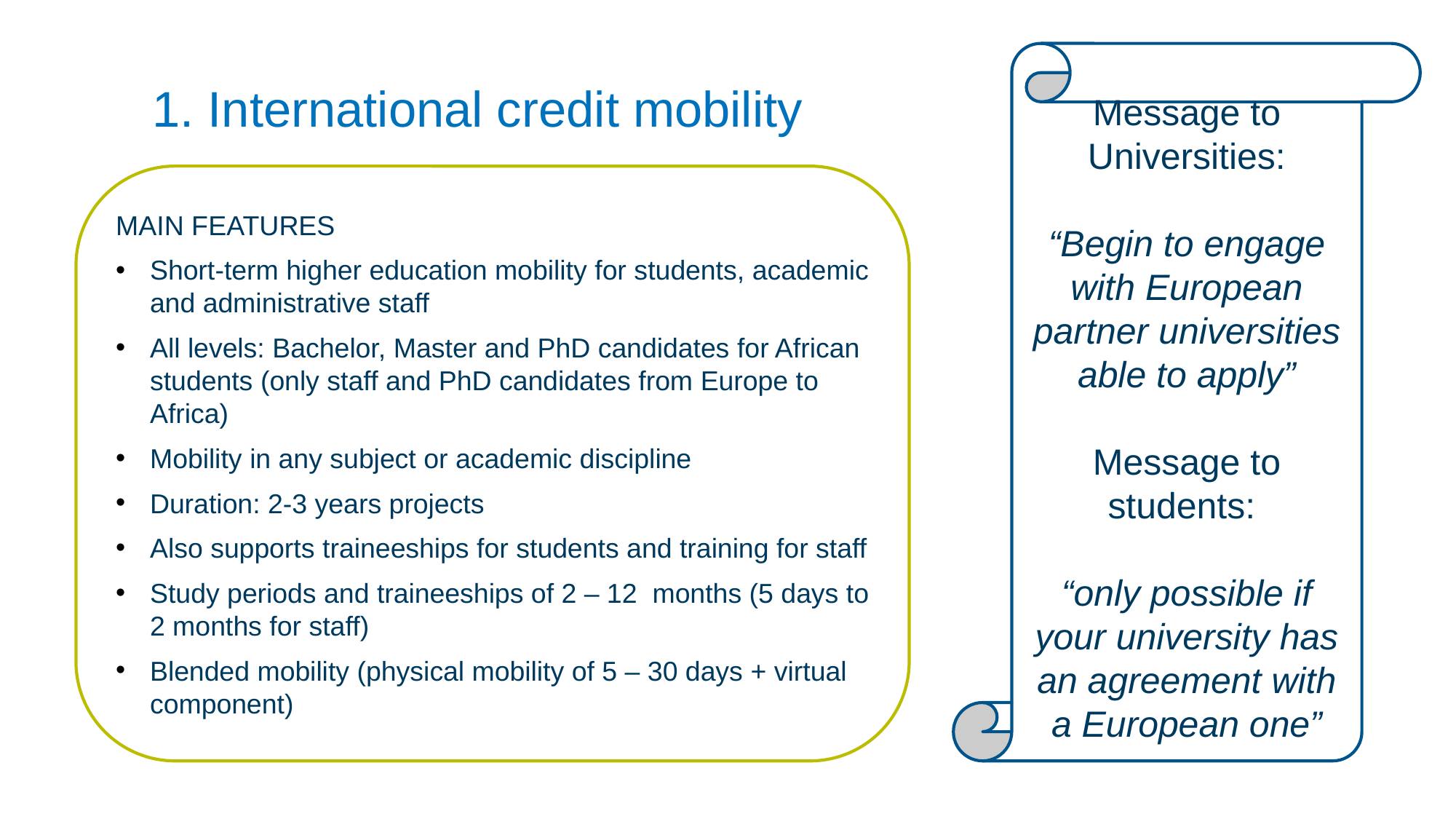

# 1. International credit mobility

Message to Universities:

“Begin to engage with European partner universities able to apply”

Message to students:

“only possible if your university has an agreement with a European one”

MAIN FEATURES
Short-term higher education mobility for students, academic and administrative staff
All levels: Bachelor, Master and PhD candidates for African students (only staff and PhD candidates from Europe to Africa)
Mobility in any subject or academic discipline
Duration: 2-3 years projects
Also supports traineeships for students and training for staff
Study periods and traineeships of 2 – 12  months (5 days to 2 months for staff)
Blended mobility (physical mobility of 5 – 30 days + virtual component)